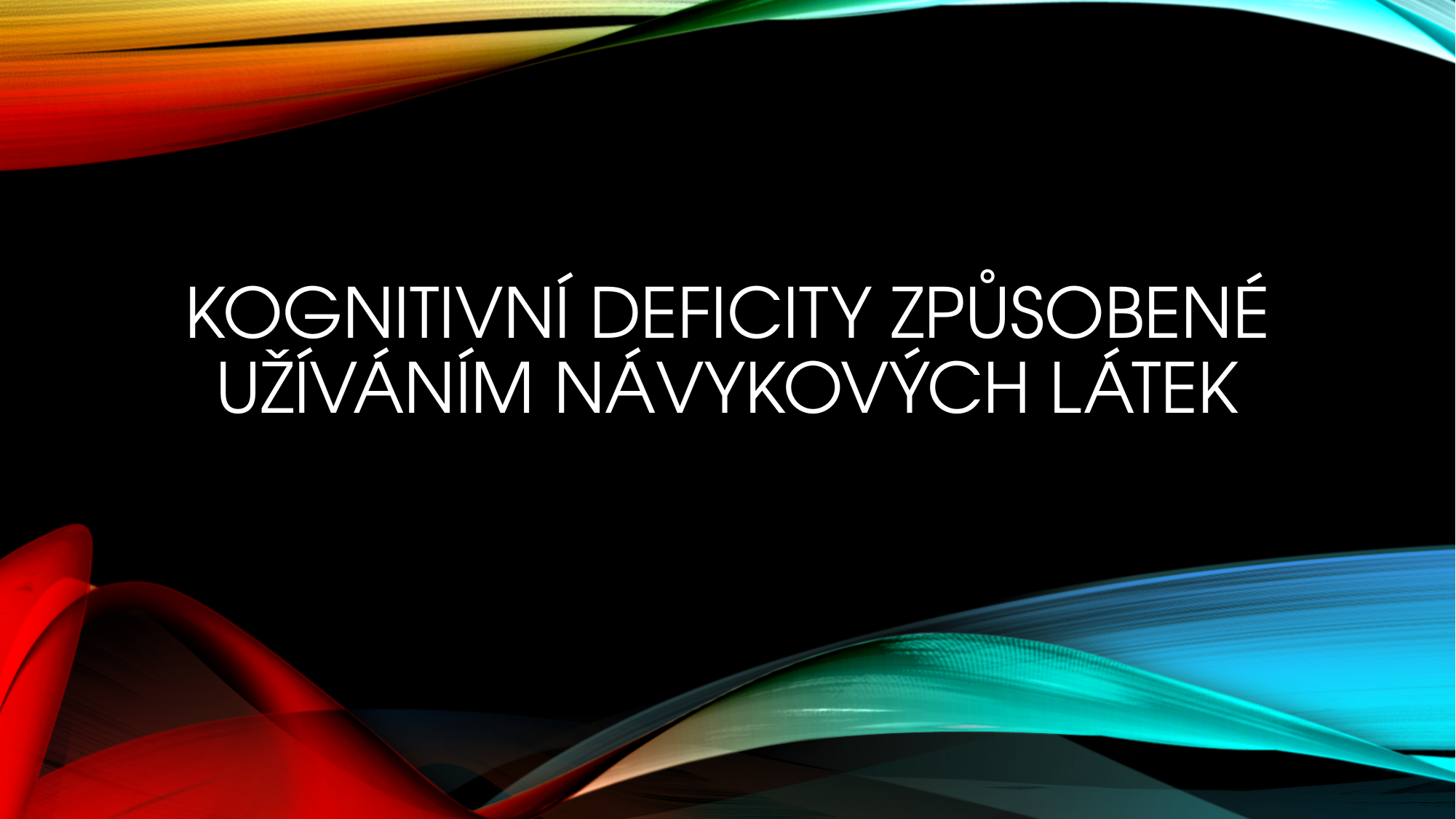

# Kognitivní deficity způsobené užíváním návykových látek